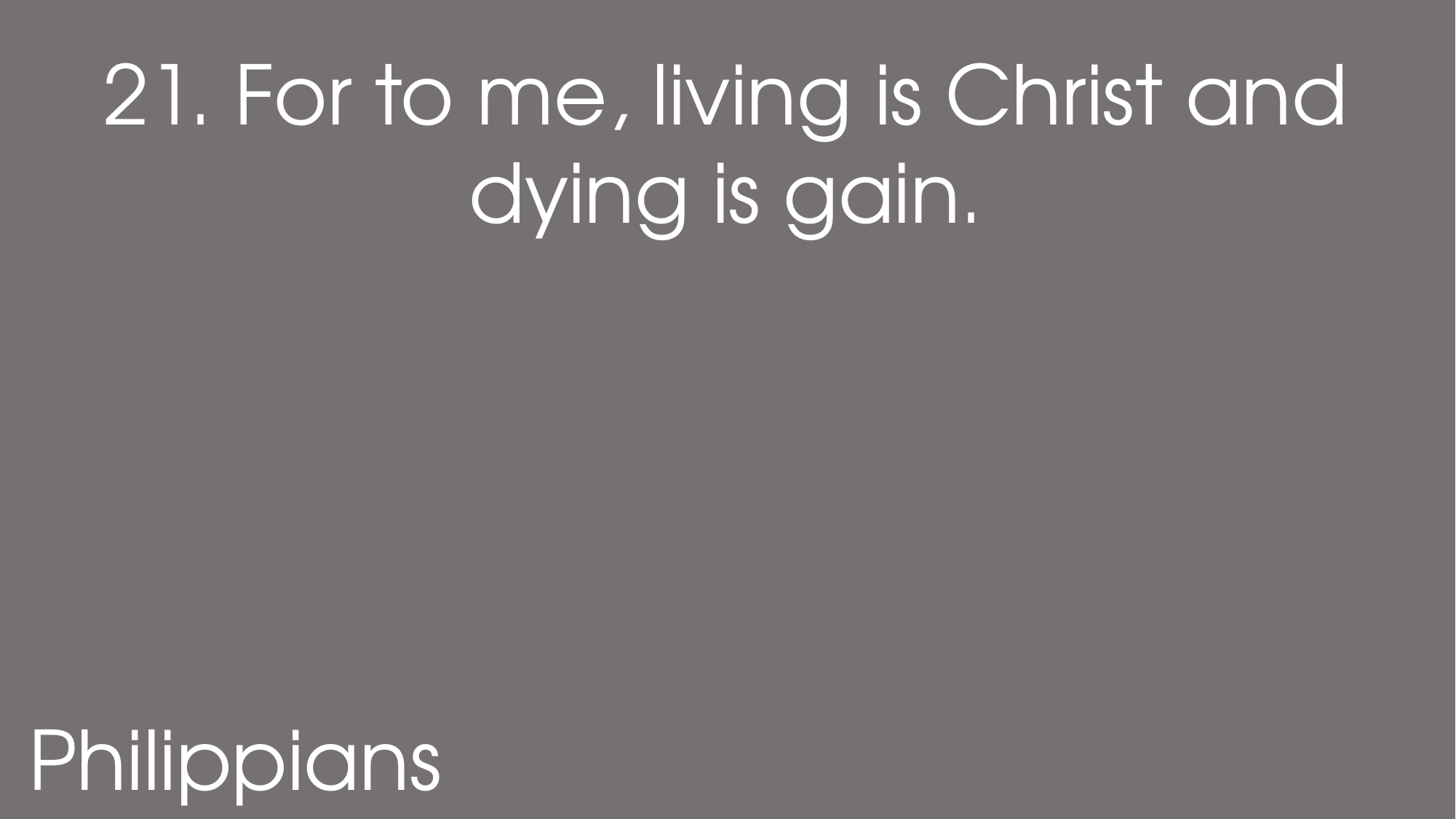

21. For to me, living is Christ and dying is gain.
Philippians